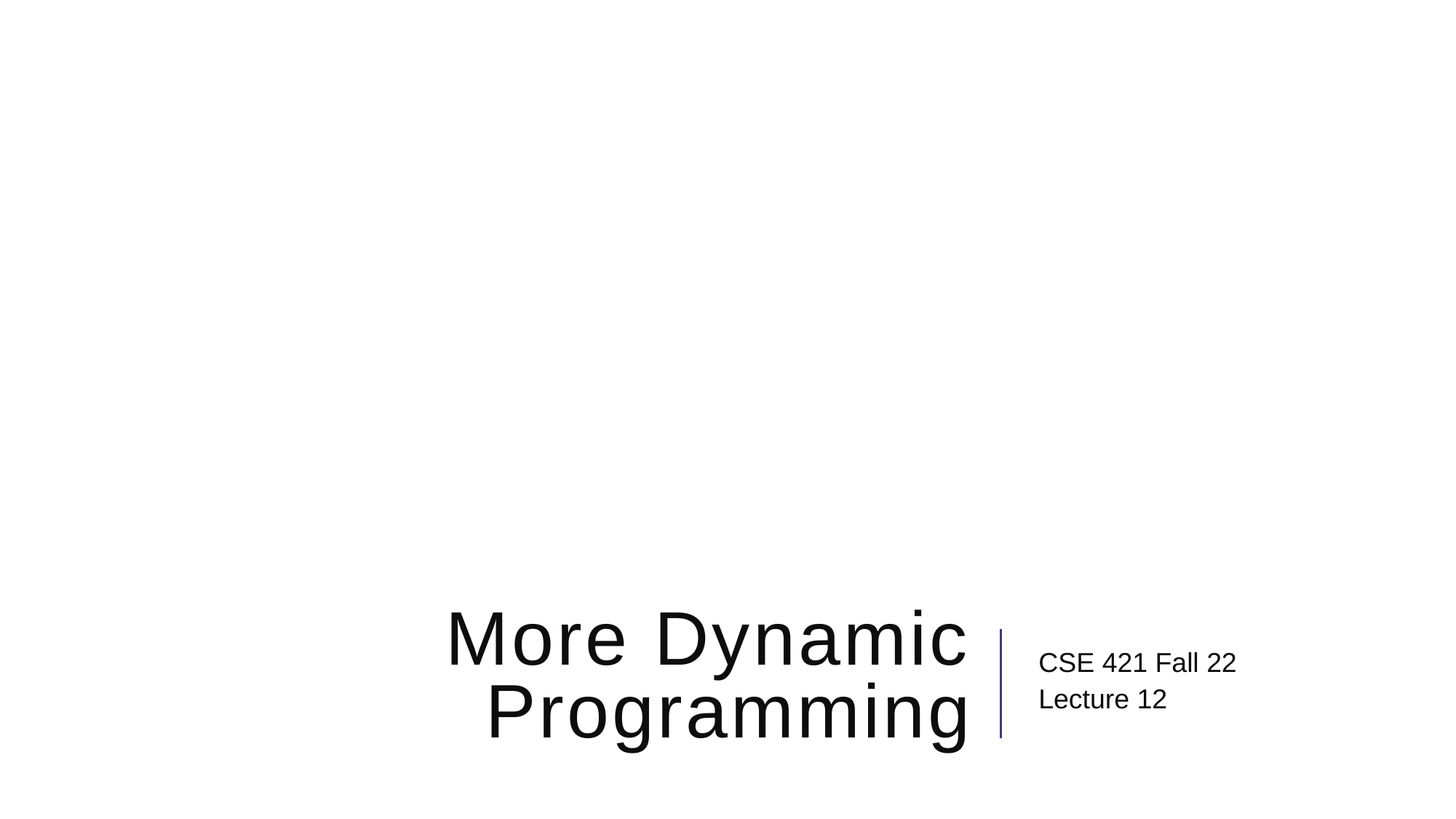

# More Dynamic Programming
CSE 421 Fall 22
Lecture 12